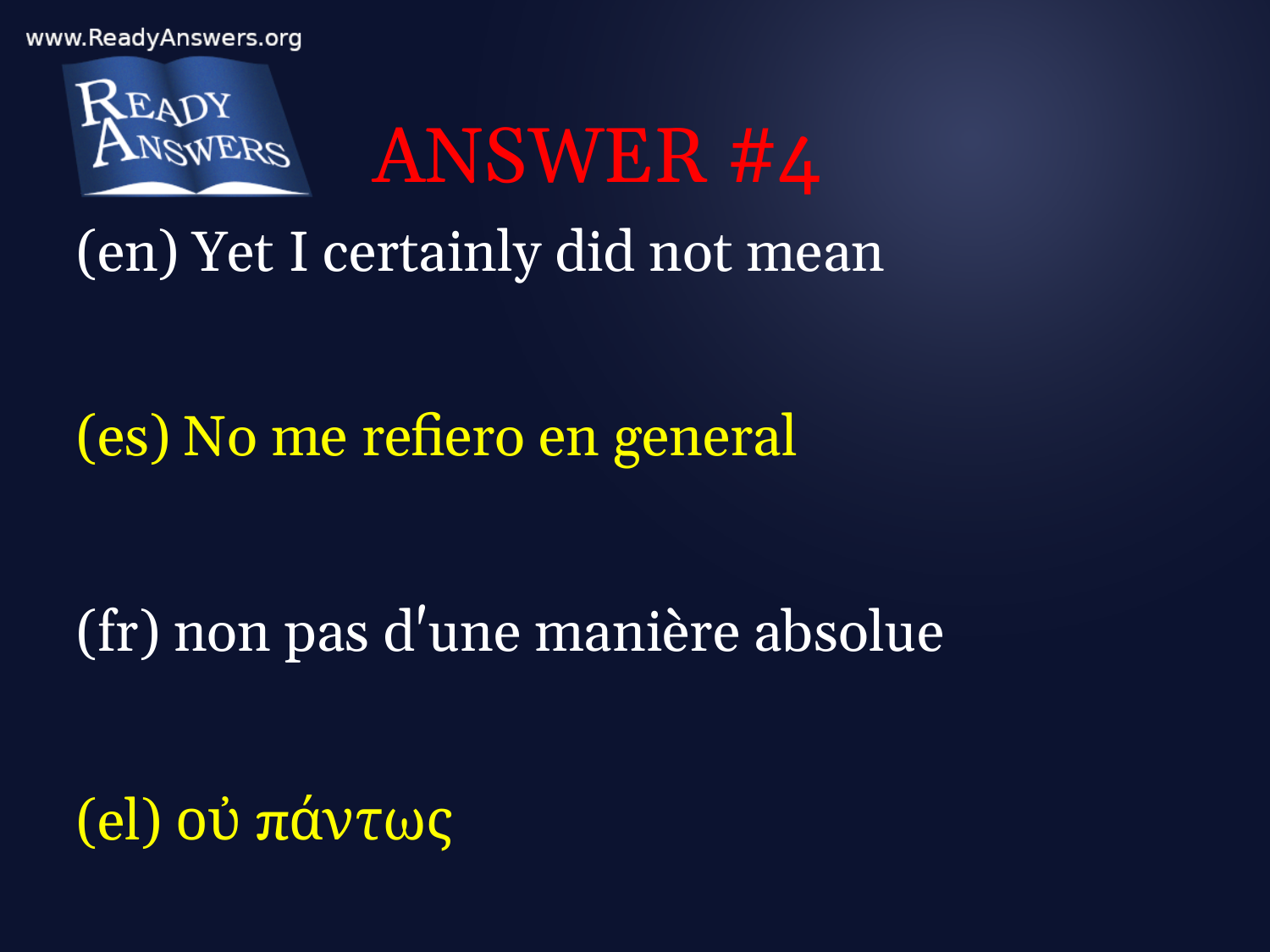

# ANSWER #4
(en) Yet I certainly did not mean
(es) No me refiero en general
(fr) non pas d'une manière absolue
(el) οὐ πάντως